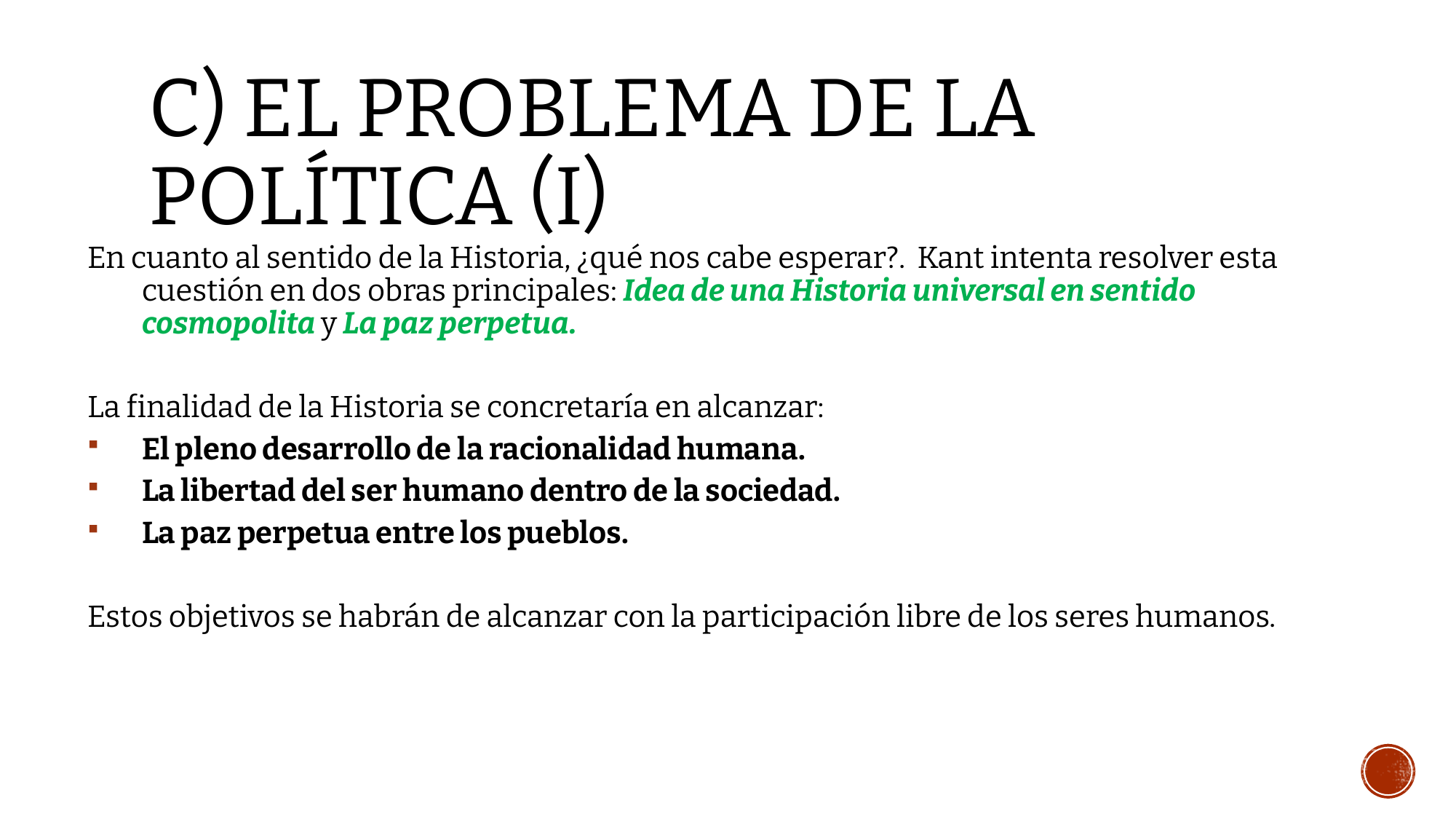

# C) El problema de la POLÍTICA (i)

En cuanto al sentido de la Historia, ¿qué nos cabe esperar?.  Kant intenta resolver esta cuestión en dos obras principales: Idea de una Historia universal en sentido cosmopolita y La paz perpetua.

La finalidad de la Historia se concretaría en alcanzar:
El pleno desarrollo de la racionalidad humana.
La libertad del ser humano dentro de la sociedad.
La paz perpetua entre los pueblos.

Estos objetivos se habrán de alcanzar con la participación libre de los seres humanos.